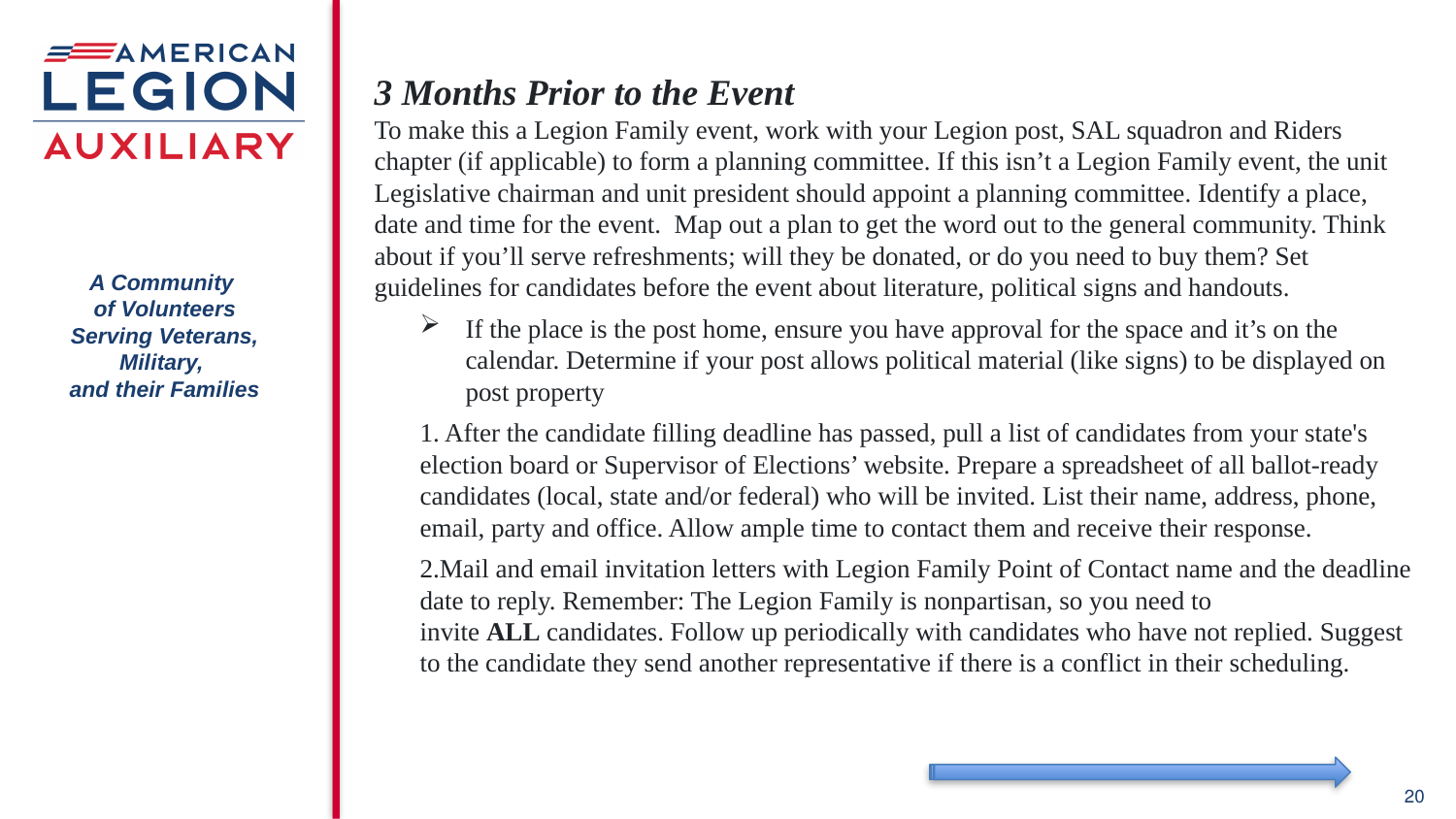

3 Months Prior to the Event
To make this a Legion Family event, work with your Legion post, SAL squadron and Riders chapter (if applicable) to form a planning committee. If this isn’t a Legion Family event, the unit Legislative chairman and unit president should appoint a planning committee. Identify a place, date and time for the event.  Map out a plan to get the word out to the general community. Think about if you’ll serve refreshments; will they be donated, or do you need to buy them? Set guidelines for candidates before the event about literature, political signs and handouts.

If the place is the post home, ensure you have approval for the space and it’s on the calendar. Determine if your post allows political material (like signs) to be displayed on post property

1. After the candidate filling deadline has passed, pull a list of candidates from your state's election board or Supervisor of Elections’ website. Prepare a spreadsheet of all ballot-ready candidates (local, state and/or federal) who will be invited. List their name, address, phone, email, party and office. Allow ample time to contact them and receive their response.

2.Mail and email invitation letters with Legion Family Point of Contact name and the deadline date to reply. Remember: The Legion Family is nonpartisan, so you need to invite ALL candidates. Follow up periodically with candidates who have not replied. Suggest to the candidate they send another representative if there is a conflict in their scheduling.